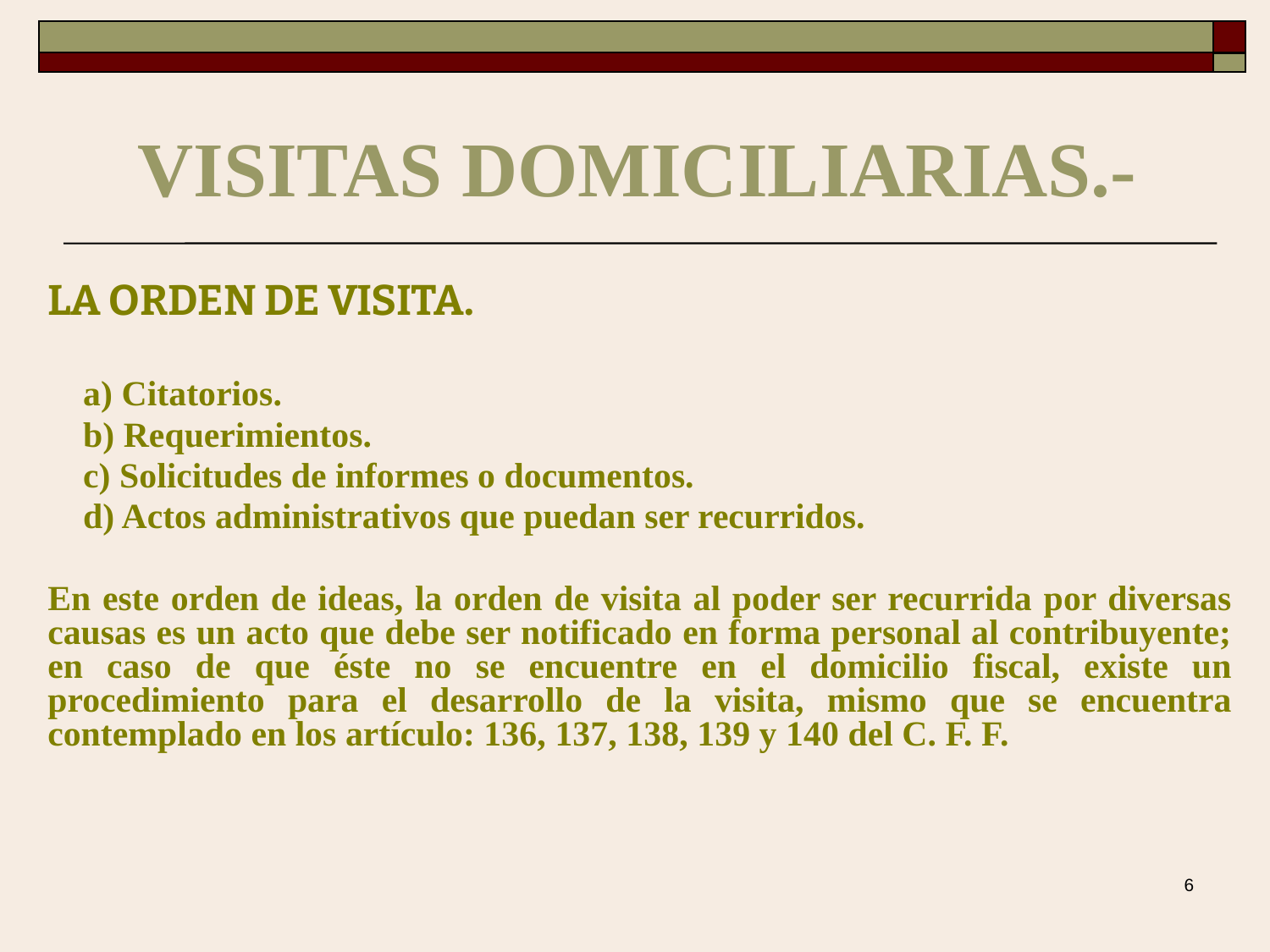

VISITAS DOMICILIARIAS.-
LA ORDEN DE VISITA.

    a) Citatorios.
    b) Requerimientos.
    c) Solicitudes de informes o documentos.
    d) Actos administrativos que puedan ser recurridos.

En este orden de ideas, la orden de visita al poder ser recurrida por diversas causas es un acto que debe ser notificado en forma personal al contribuyente; en caso de que éste no se encuentre en el domicilio fiscal, existe un procedimiento para el desarrollo de la visita, mismo que se encuentra contemplado en los artículo: 136, 137, 138, 139 y 140 del C. F. F.
6